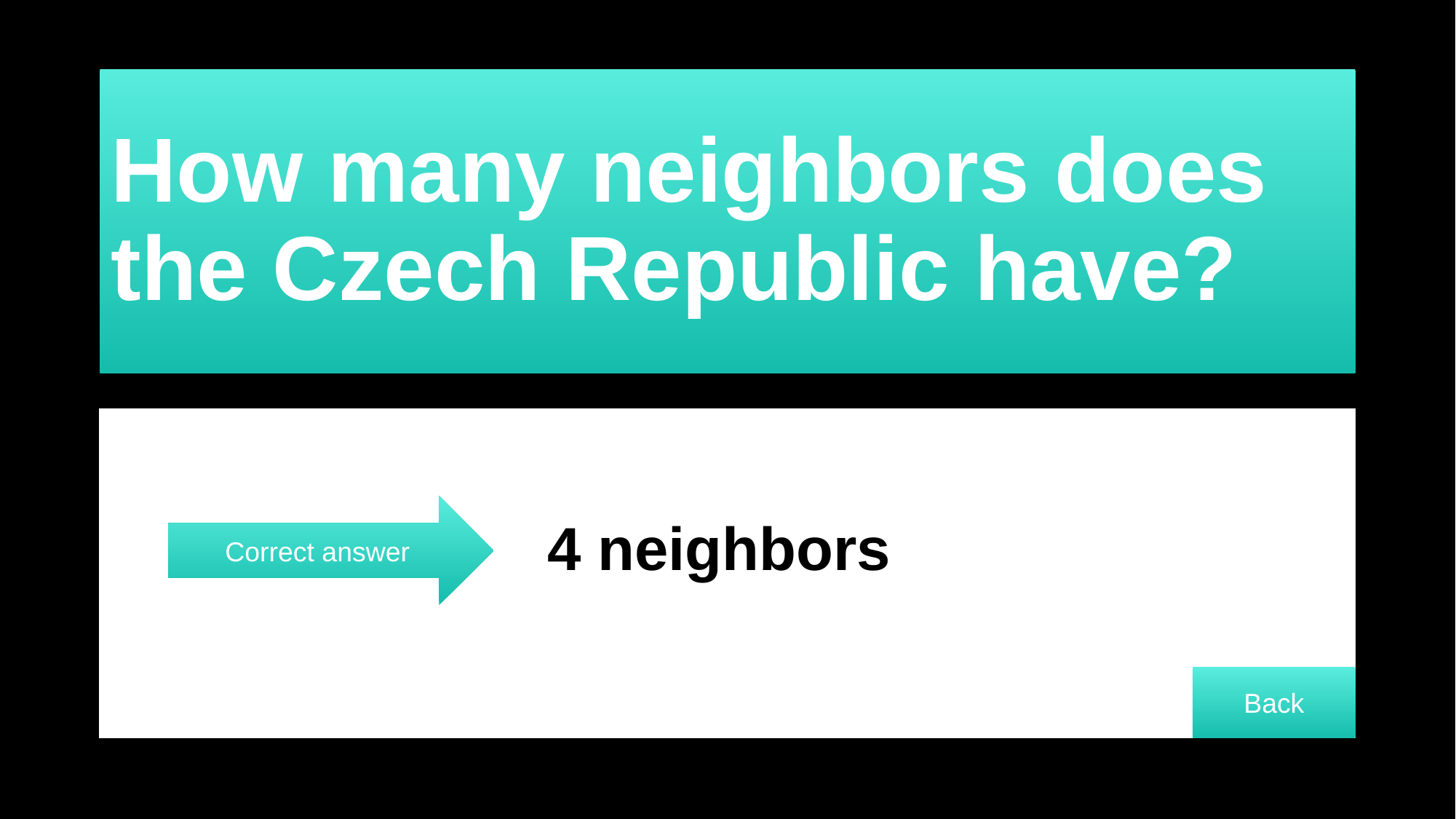

# How many neighbors does the Czech Republic have?

				4 neighbors
Correct answer
Back